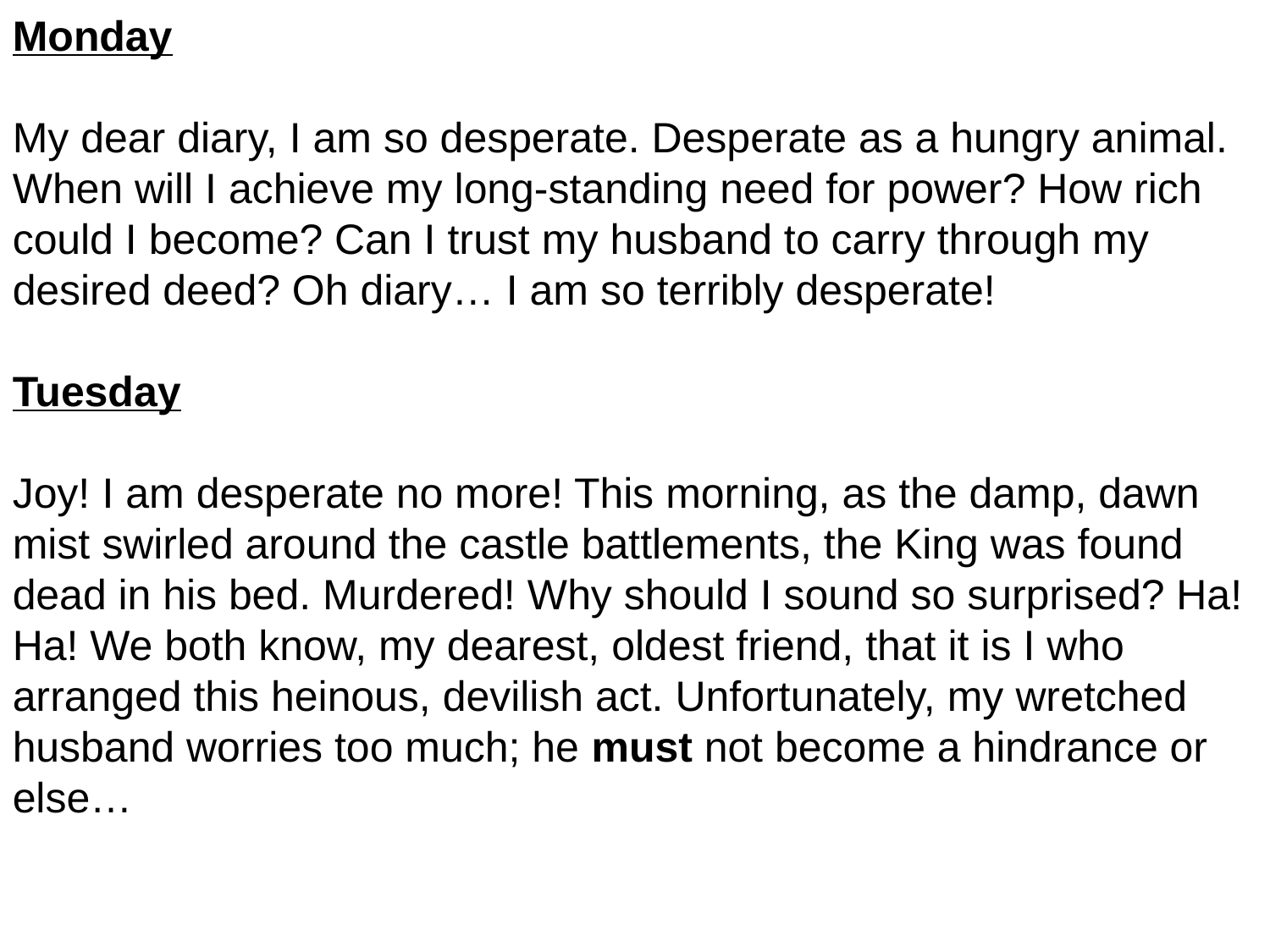

Monday

My dear diary, I am so desperate. Desperate as a hungry animal. When will I achieve my long-standing need for power? How rich could I become? Can I trust my husband to carry through my desired deed? Oh diary… I am so terribly desperate!

Tuesday

Joy! I am desperate no more! This morning, as the damp, dawn mist swirled around the castle battlements, the King was found dead in his bed. Murdered! Why should I sound so surprised? Ha! Ha! We both know, my dearest, oldest friend, that it is I who arranged this heinous, devilish act. Unfortunately, my wretched husband worries too much; he must not become a hindrance or else…